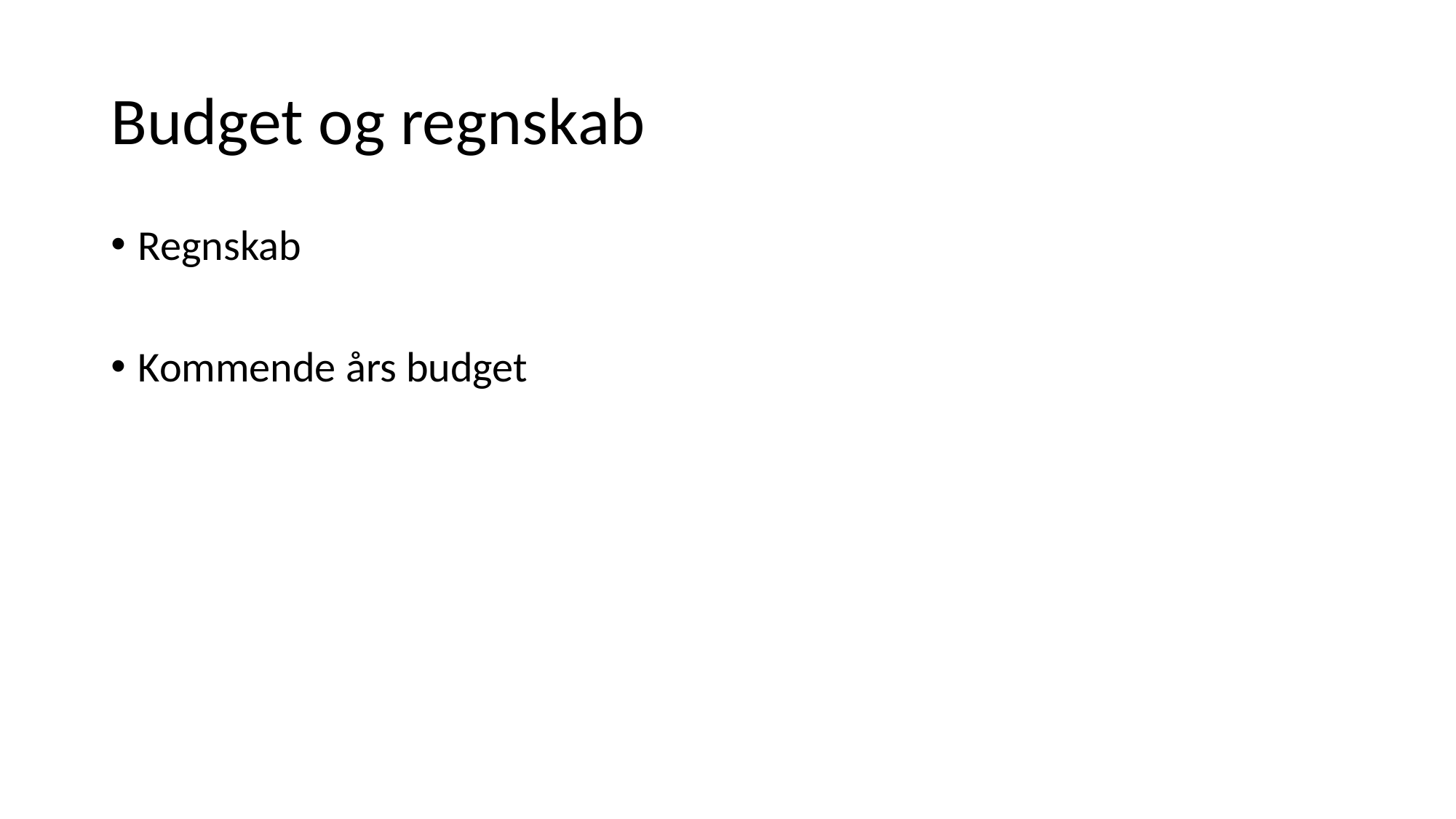

# Budget og regnskab
Regnskab

Kommende års budget